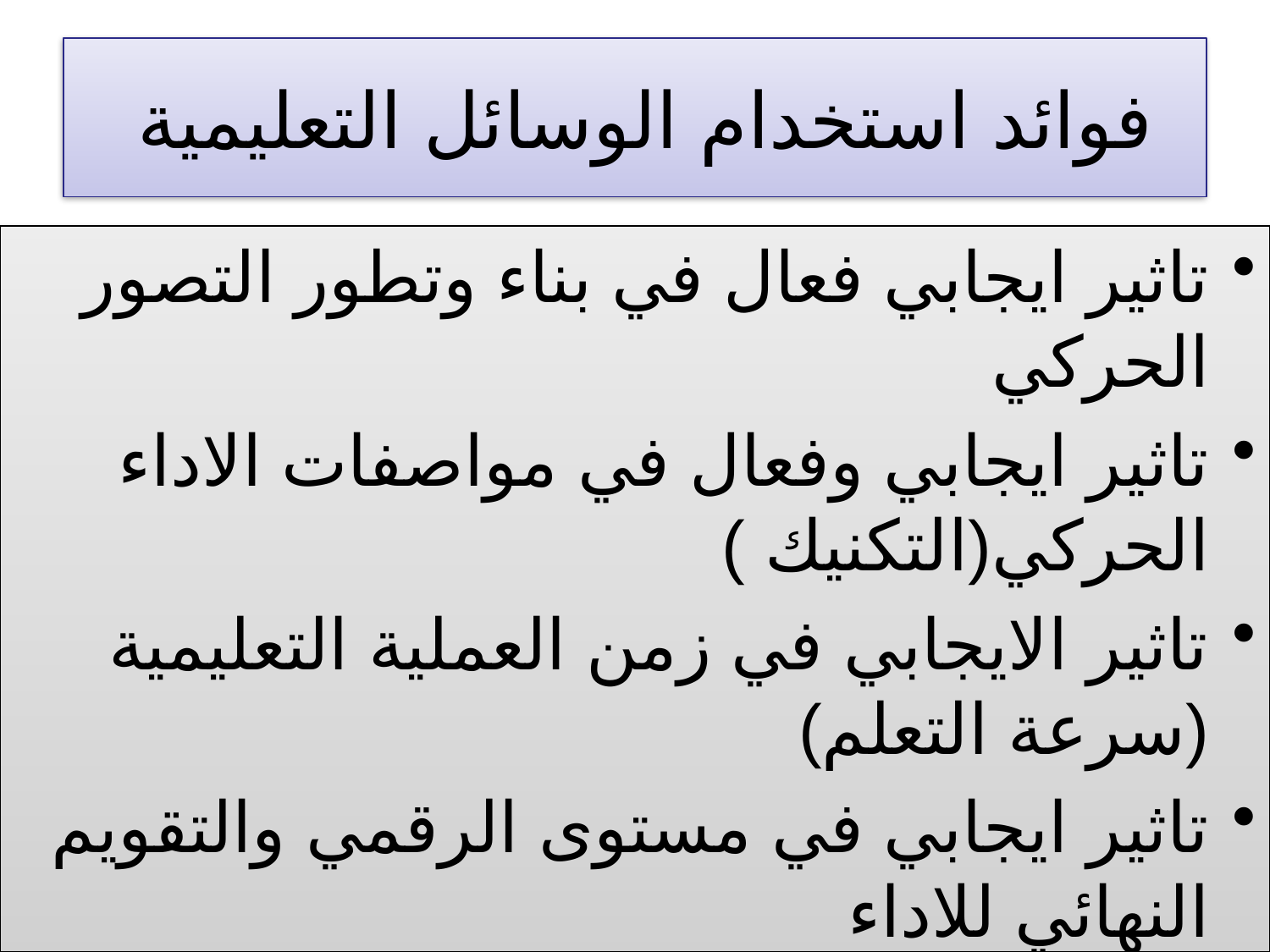

# فوائد استخدام الوسائل التعليمية
تاثير ايجابي فعال في بناء وتطور التصور الحركي
تاثير ايجابي وفعال في مواصفات الاداء الحركي(التكنيك )
تاثير الايجابي في زمن العملية التعليمية (سرعة التعلم)
تاثير ايجابي في مستوى الرقمي والتقويم النهائي للاداء